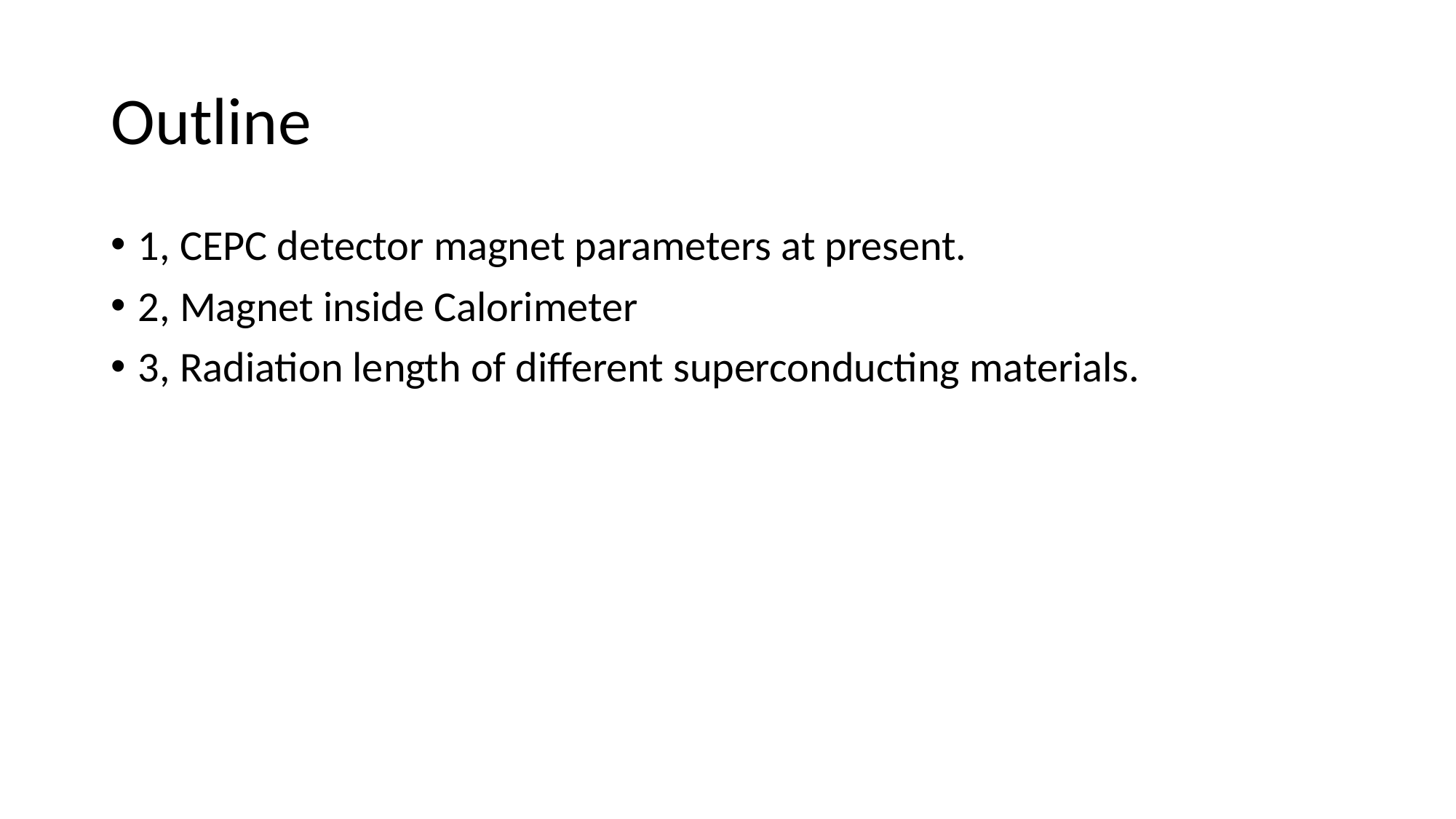

# Outline
1, CEPC detector magnet parameters at present.
2, Magnet inside Calorimeter
3, Radiation length of different superconducting materials.